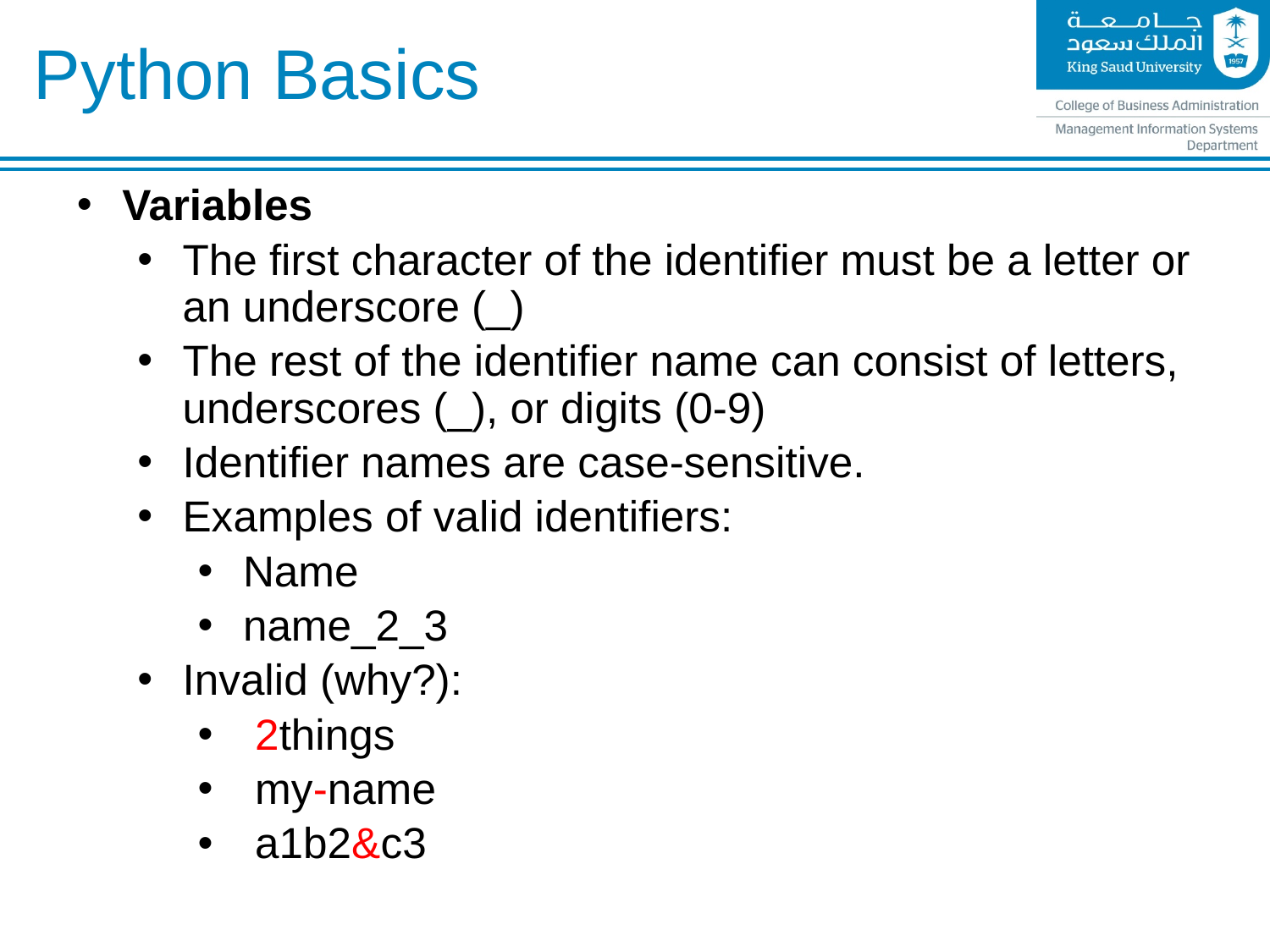

# Python Basics
Variables
The first character of the identifier must be a letter or an underscore (_)
The rest of the identifier name can consist of letters, underscores (_), or digits (0-9)
Identifier names are case-sensitive.
Examples of valid identifiers:
Name
name_2_3
Invalid (why?):
 2things
 my-name
 a1b2&c3